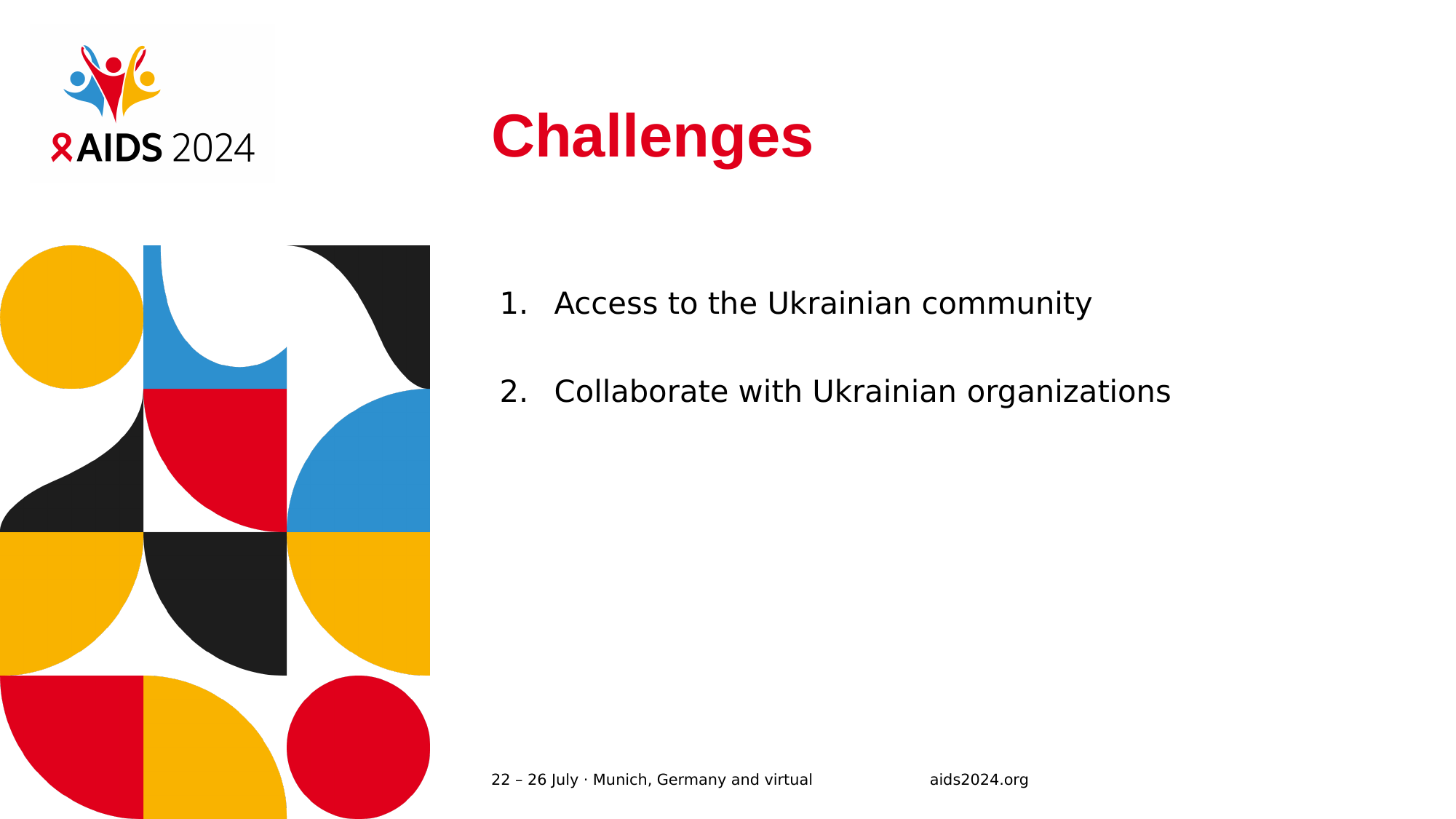

# Challenges
Access to the Ukrainian community
Collaborate with Ukrainian organizations